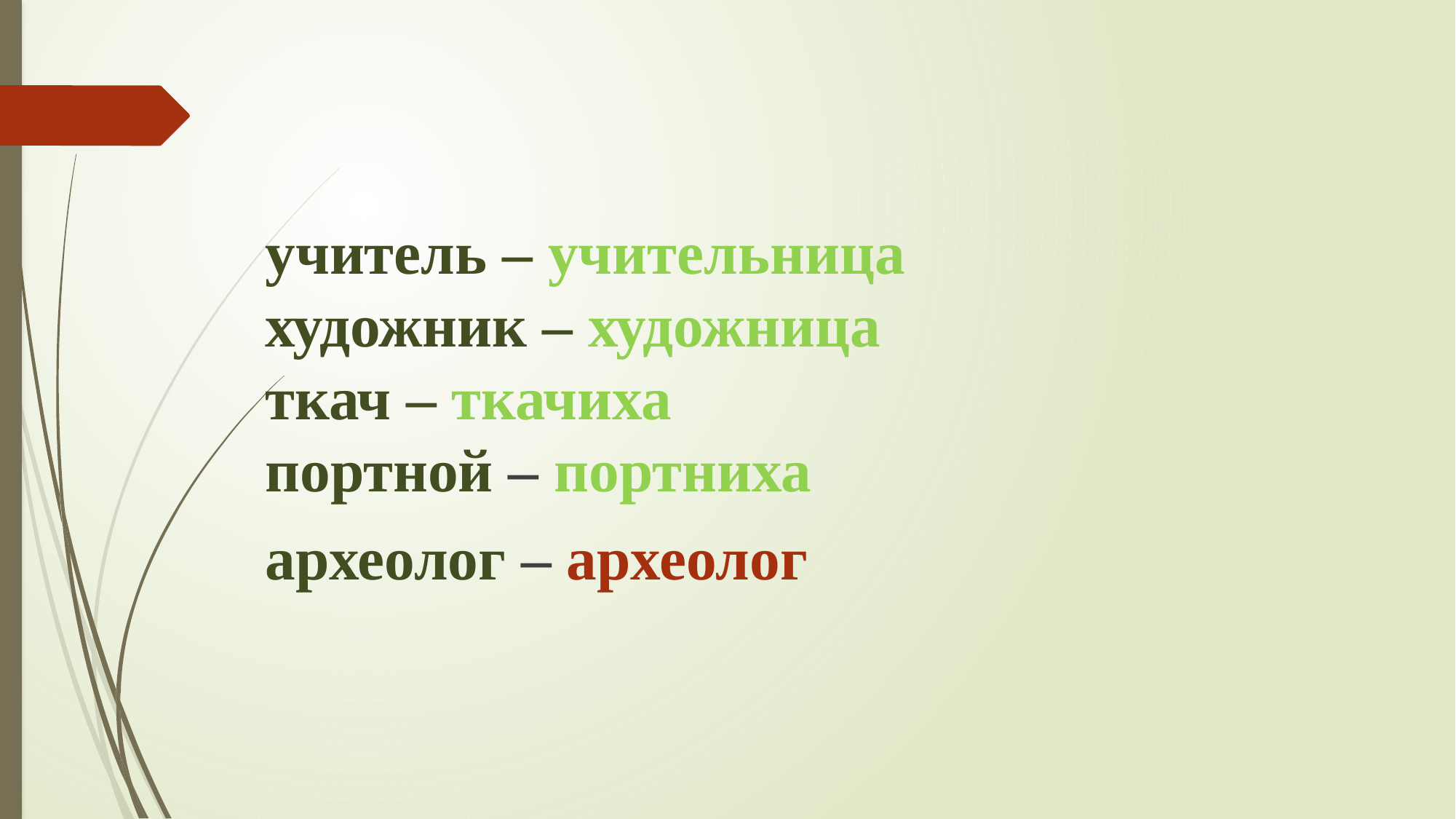

учитель – учительница
художник – художница
ткач – ткачиха
портной – портниха
археолог – археолог